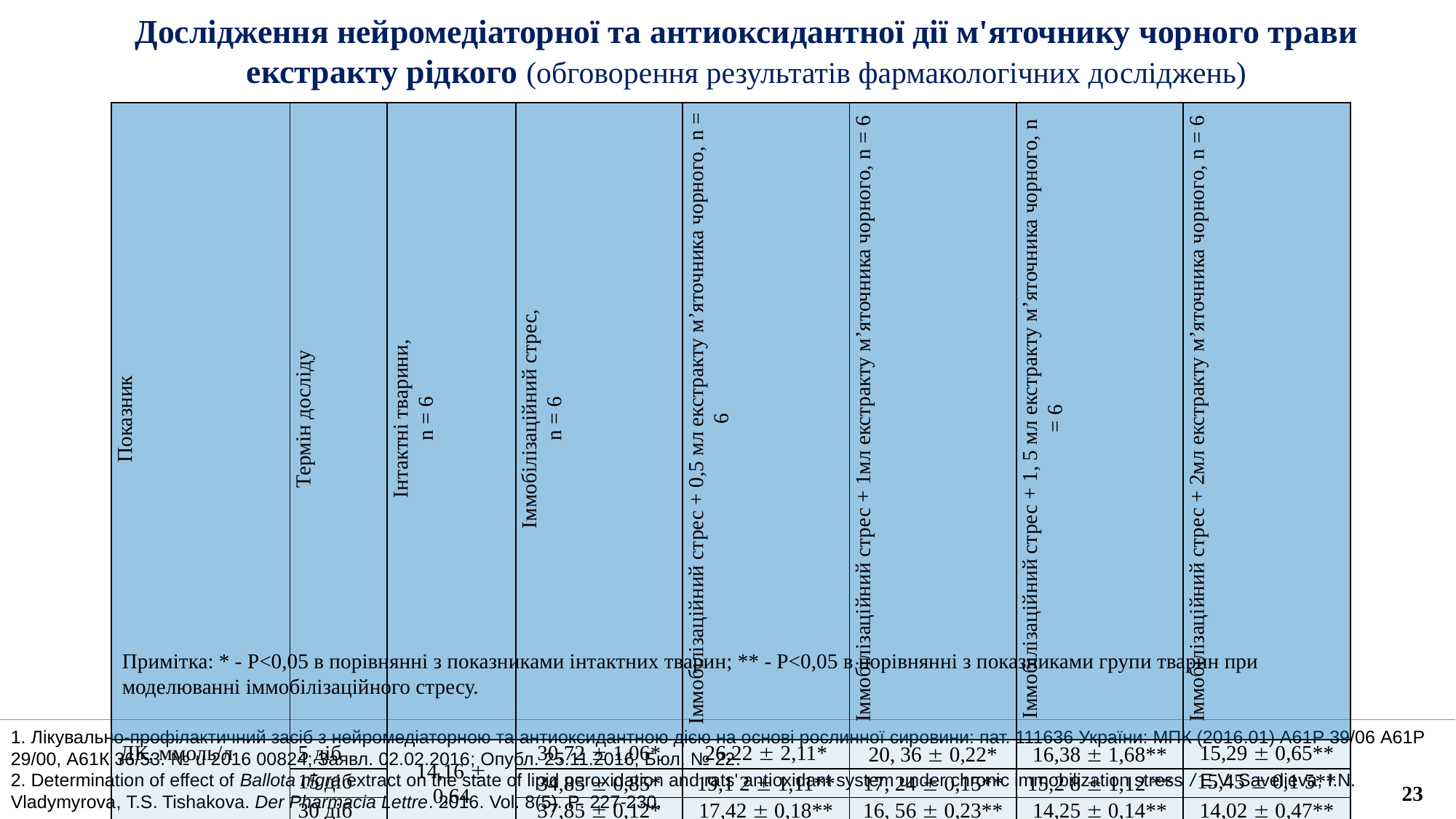

Дослідження нейромедіаторної та антиоксидантної дії м'яточнику чорного трави екстракту рідкого (обговорення результатів фармакологічних досліджень)
| Показник | Термін досліду | Інтактні тварини, n = 6 | Іммобілізаційний стрес, n = 6 | Іммобілізаційний стрес + 0,5 мл екстракту м’яточника чорного, n = 6 | Іммобілізаційний стрес + 1мл екстракту м’яточника чорного, n = 6 | Іммобілізаційний стрес + 1, 5 мл екстракту м’яточника чорного, n = 6 | Іммобілізаційний стрес + 2мл екстракту м’яточника чорного, n = 6 |
| --- | --- | --- | --- | --- | --- | --- | --- |
| ДК, ммоль/л | 5 діб | 14,16 ± 0,64 | 30,72 ± 1,06\* | 26,22 ± 2,11\* | 20, 36 ± 0,22\* | 16,38 ± 1,68\*\* | 15,29 ± 0,65\*\* |
|  | 15 діб |  | 34,85 ± 0,85\* | 19,1 2 ± 1,11\*\* | 17, 24 ± 0,15\*\* | 15,2 8 ± 1,12 \*\* | 15,45 ± 0,1 5\*\* |
|  | 30 діб |  | 37,85 ± 0,12\* | 17,42 ± 0,18\*\* | 16, 56 ± 0,23\*\* | 14,25 ± 0,14\*\* | 14,02 ± 0,47\*\* |
| МДА, мкмоль/л | 5 діб | 4,65 ± 0,10 | 6,94 ± 0,16\* | 5,53 ± 0,25\* | 5,34 ± 0,11\* | 5,25 ± 0,17\*\* | 4,62 ± 0,19\*\* |
|  | 15 діб |  | 7,15 ± 0,45\* | 4,31 ± 0,25\*\* | 4,23 ± 0,19\*\* | 4,0 5 ± 0,13\*\* | 4,34 ± 0,12\*\* |
|  | 30 діб |  | 7,56 ± 0,78\* | 4,34 ± 0,12\*\* | 4,17 ± 0,15\*\* | 3,96 ± 0,17\*\* | 4,11 ± 0,43\*\* |
| СОД, у.о | 5 діб | 3,59 ± 0,11 | 6,93 ± 0,49\* | 3,23 ± 0,2\*\* | 3,14± 0,12\*\* | 2,79 ± 0,08\*, \*\* | 2,3 ± 0,19\*, \*\* |
|  | 15 діб |  | 6,98 ± 0,23\* | 3,45 ± 0,42\*\* | 3,21 ± 0,53\*\* | 2,92 ± 0,02\*, \*\* | 2,63 ± 0,12\*, \*\* |
|  | 30 діб |  | 7,13 ± 0,89\* | 3,26 ± 0,15\*\* | 3,15 ± 0,65\*\* | 2,45 ± 0,57\*, \*\* | 2,21 ± 0,23\*, \*\* |
| Каталаза, у.о. | 5 діб | 5,10 ± 0,13 | 5,88 ± 0,26\* | 4,89 ± 0,12 \*\* | 4,43 ± 0,19 \*\* | 4,18 ± 0,25\*\* | 4,12 ± 0,2\*\* |
|  | 15 діб |  | 6,03 ± 0,21\* | 4,21 ± 0,22 \*,\*\* | 4,18 ± 0,45 \*,\*\* | 4,24 ± 0,34\*,\*\* | 4,34 ± 0,25\*,\*\* |
|  | 30 діб |  | 6,23 ± 0,03\* | 4,12 ± 0,67 \*,\*\* | 3,98 ± 0,95 \*,\*\* | 4,01 ± 0,17\*,\*\* | 4,11 ± 0,05\*,\*\* |
Примітка: * - Р<0,05 в порівнянні з показниками інтактних тварин; ** - Р<0,05 в порівнянні з показниками групи тварин при моделюванні іммобілізаційного стресу.
1. Лікувально-профілактичний засіб з нейромедіаторною та антиоксидантною дією на основі рослинної сировини: пат. 111636 України: МПК (2016.01) А61Р 39/06 А61Р 29/00, А61К 36/53. № u 2016 00824; Заявл. 02.02.2016; Опубл. 25.11.2016, Бюл. № 22.
2. Determination of effect of Ballota nigra extract on the state of lipid peroxidation and rats' antioxidant system under chronic immobilization stress / E.V. Savelieva, I.N. Vladymyrova, T.S. Tishakova. Der Pharmacia Lettre. 2016. Vol. 8(5). P. 227-230.
23